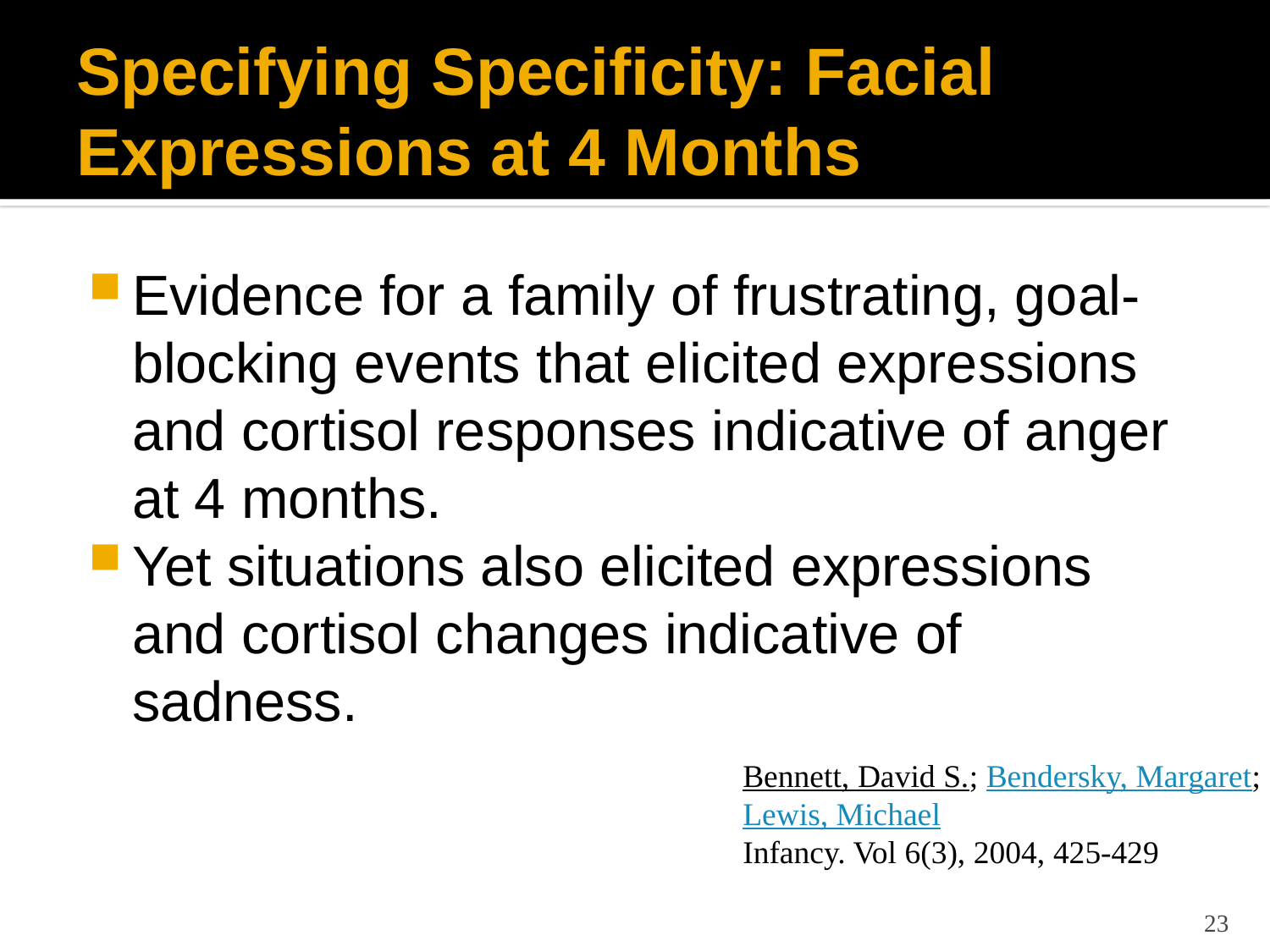

# Specifying Specificity: Facial Expressions at 4 Months
Evidence for a family of frustrating, goal-blocking events that elicited expressions and cortisol responses indicative of anger at 4 months.
Yet situations also elicited expressions and cortisol changes indicative of sadness.
Bennett, David S.; Bendersky, Margaret; Lewis, Michael
Infancy. Vol 6(3), 2004, 425-429
23